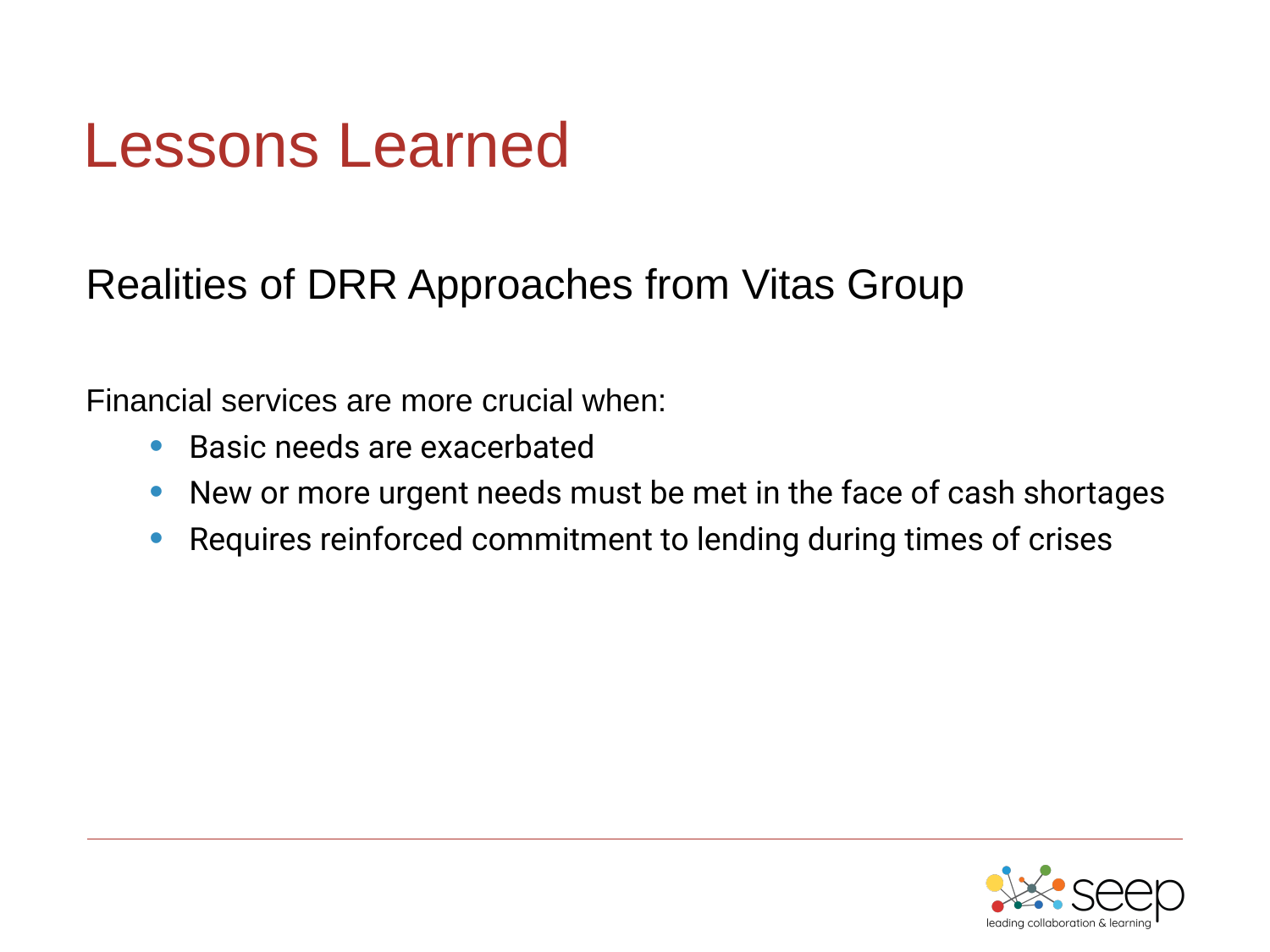

Lessons Learned
Realities of DRR Approaches from Vitas Group
Financial services are more crucial when:
Basic needs are exacerbated
New or more urgent needs must be met in the face of cash shortages
Requires reinforced commitment to lending during times of crises